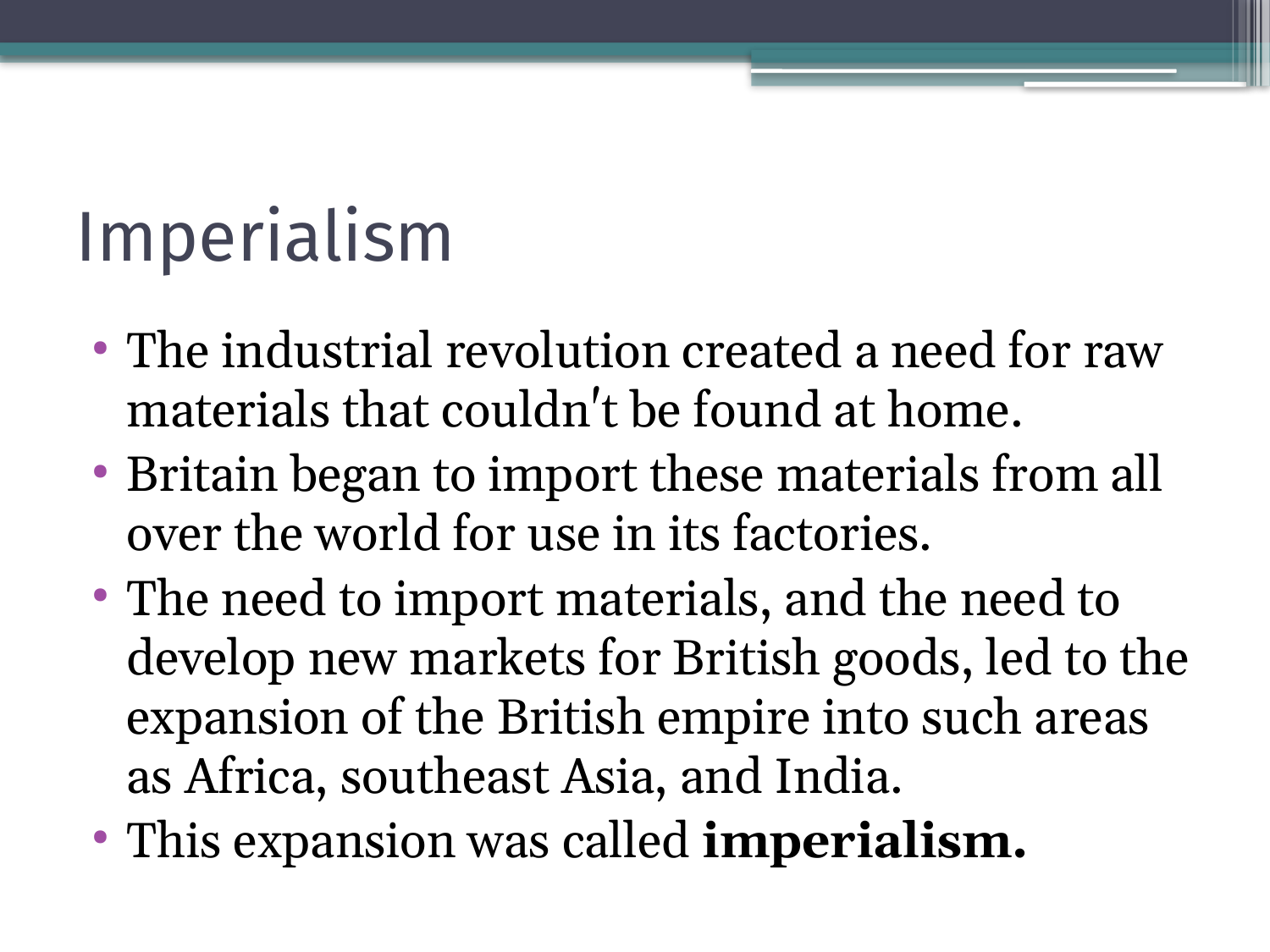

# Imperialism
The industrial revolution created a need for raw materials that couldn't be found at home.
Britain began to import these materials from all over the world for use in its factories.
The need to import materials, and the need to develop new markets for British goods, led to the expansion of the British empire into such areas as Africa, southeast Asia, and India.
This expansion was called imperialism.